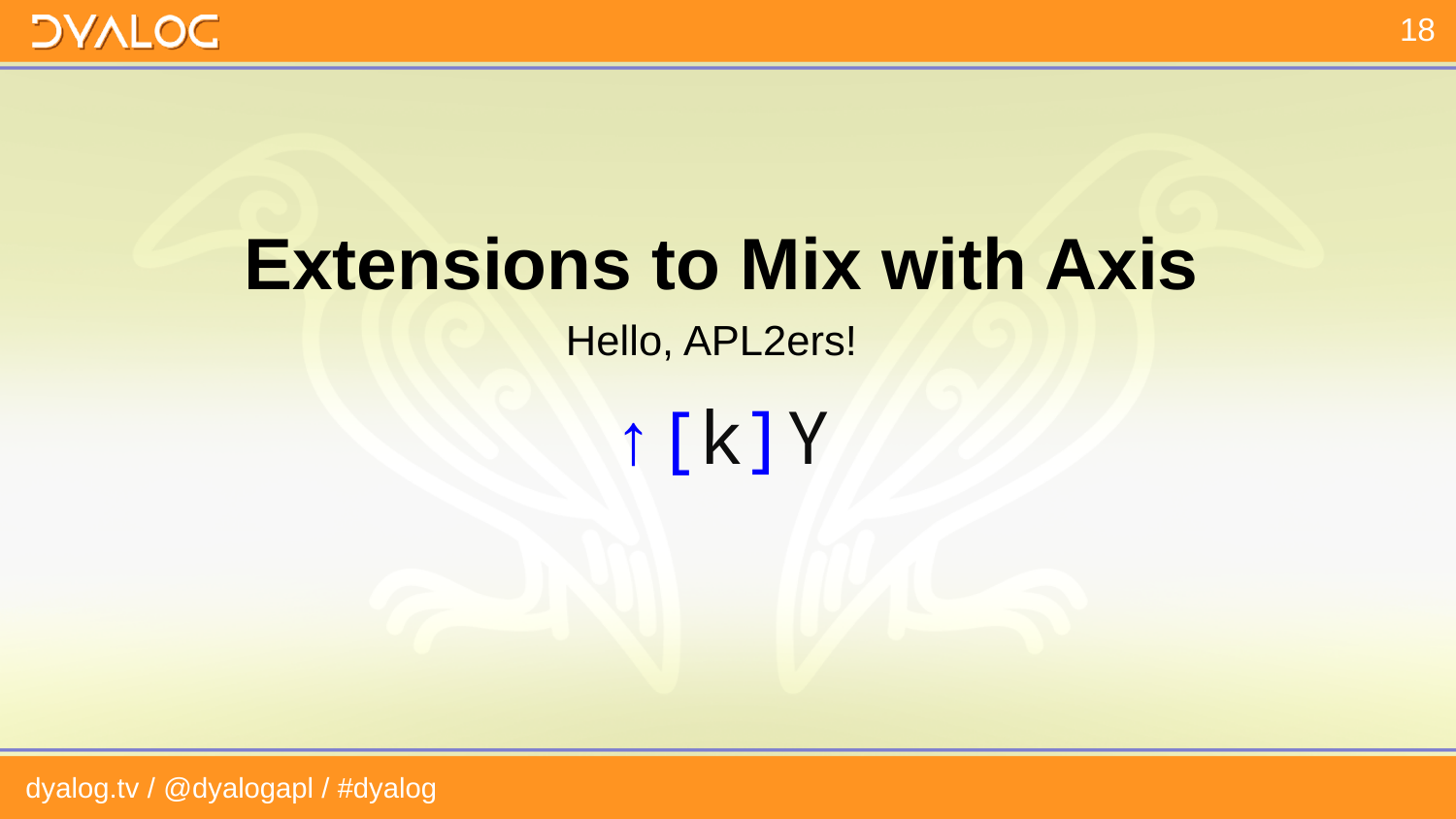

Extensions to Mix with Axis
Hello, APL2ers!
↑[k]Y